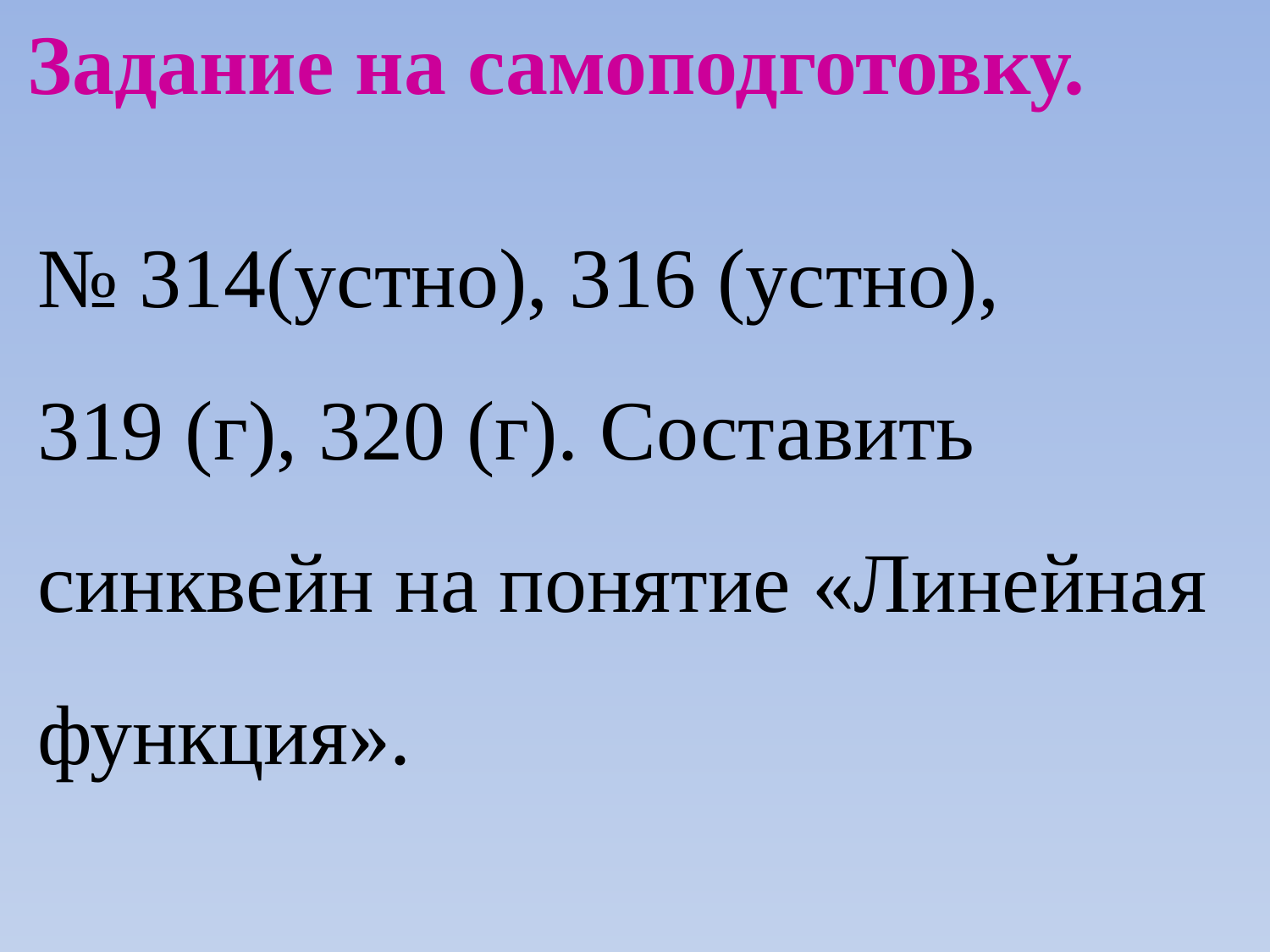

Задание на самоподготовку.
№ 314(устно), 316 (устно),
319 (г), 320 (г). Составить синквейн на понятие «Линейная функция».